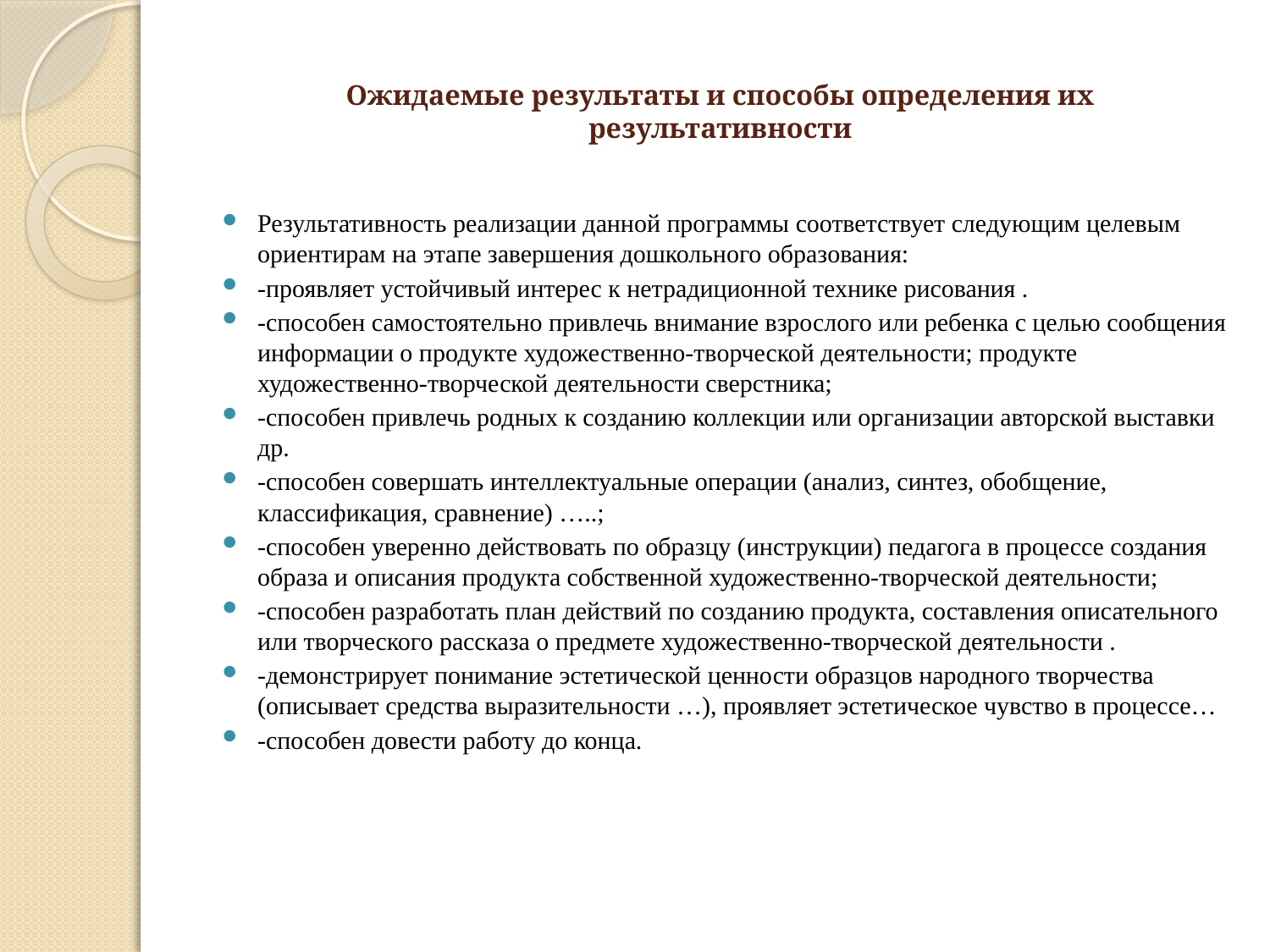

# Ожидаемые результаты и способы определения их результативности
Результативность реализации данной программы соответствует следующим целевым ориентирам на этапе завершения дошкольного образования:
-проявляет устойчивый интерес к нетрадиционной технике рисования .
-способен самостоятельно привлечь внимание взрослого или ребенка с целью сообщения информации о продукте художественно-творческой деятельности; продукте художественно-творческой деятельности сверстника;
-способен привлечь родных к созданию коллекции или организации авторской выставки др.
-способен совершать интеллектуальные операции (анализ, синтез, обобщение, классификация, сравнение) …..;
-способен уверенно действовать по образцу (инструкции) педагога в процессе создания образа и описания продукта собственной художественно-творческой деятельности;
-способен разработать план действий по созданию продукта, составления описательного или творческого рассказа о предмете художественно-творческой деятельности .
-демонстрирует понимание эстетической ценности образцов народного творчества (описывает средства выразительности …), проявляет эстетическое чувство в процессе…
-способен довести работу до конца.